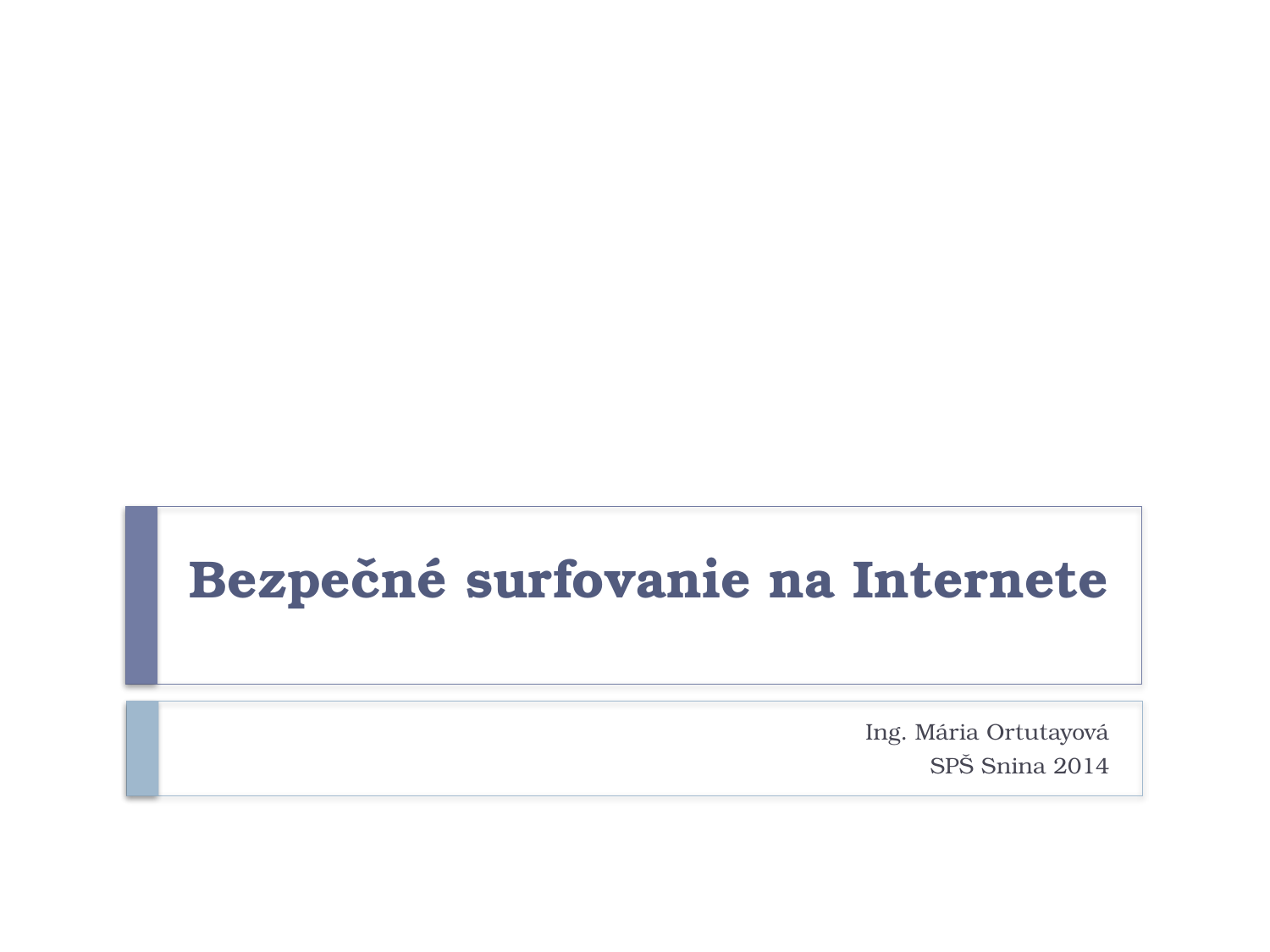

# Bezpečné surfovanie na Internete
Ing. Mária Ortutayová
SPŠ Snina 2014